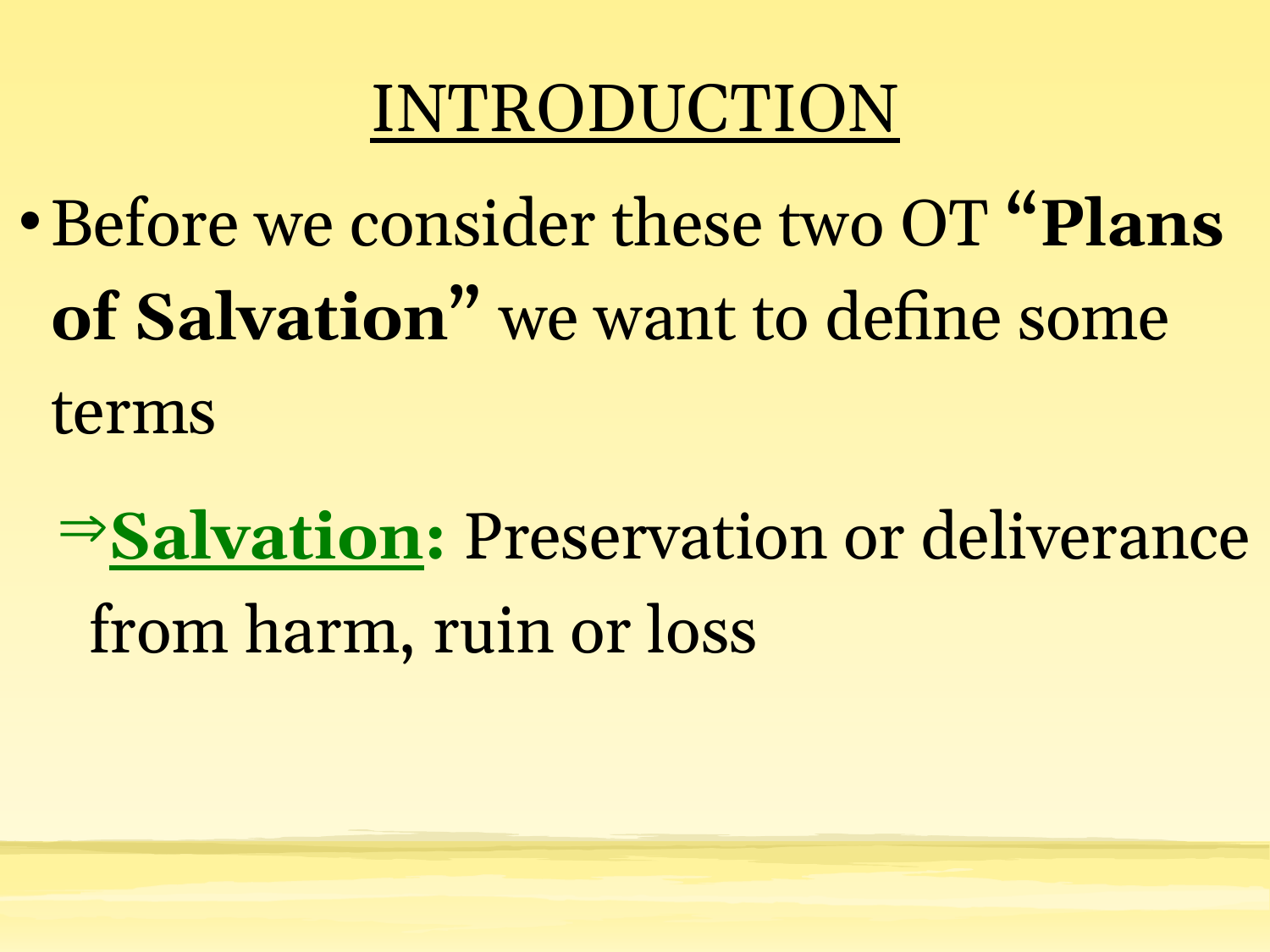

# INTRODUCTION
Before we consider these two OT “Plans of Salvation” we want to define some terms
Salvation: Preservation or deliverance from harm, ruin or loss